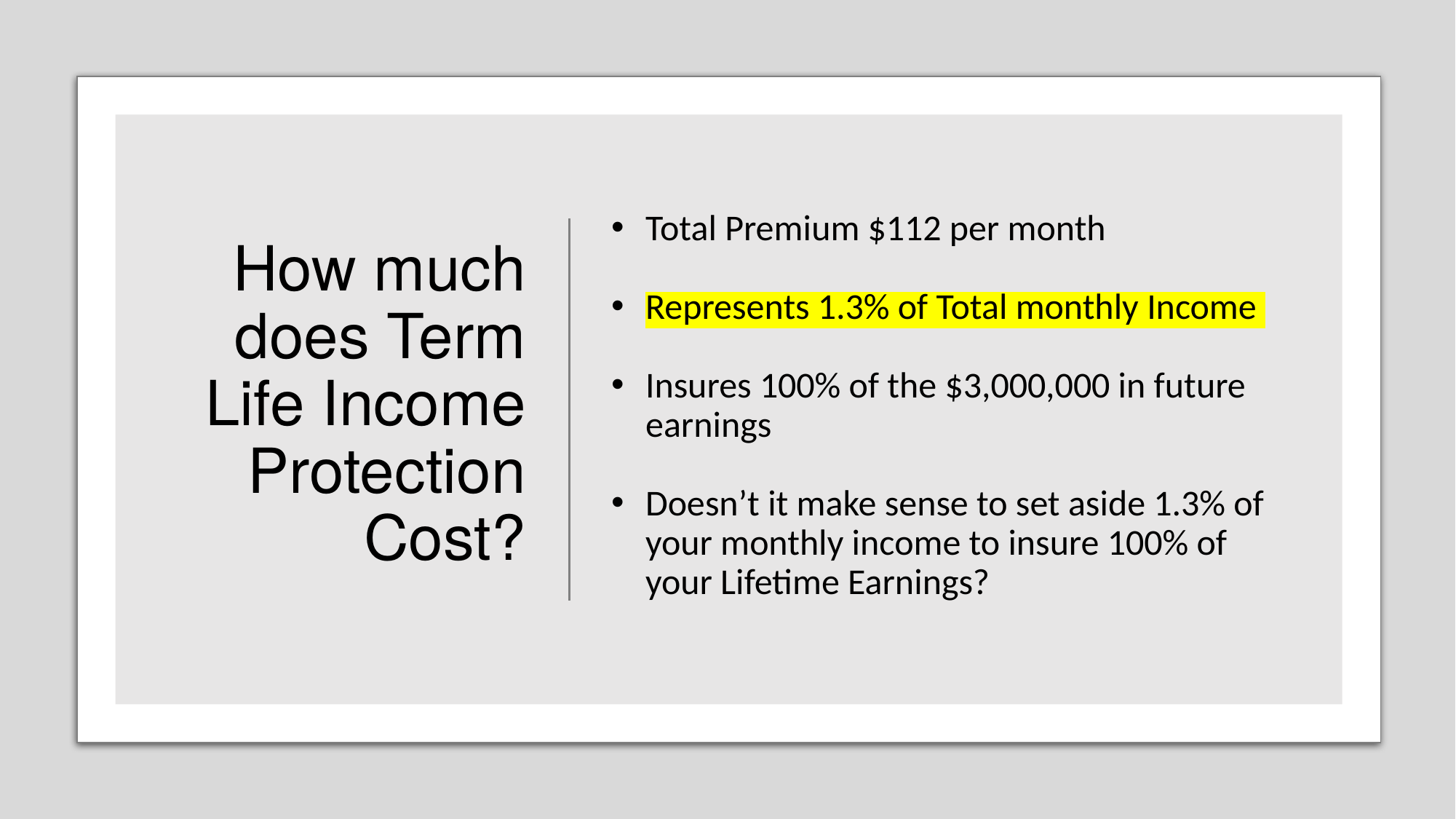

# How much does Term Life Income Protection Cost?

Total Premium $112 per month

Represents 1.3% of Total monthly Income

Insures 100% of the $3,000,000 in future earnings

Doesn’t it make sense to set aside 1.3% of your monthly income to insure 100% of your Lifetime Earnings?